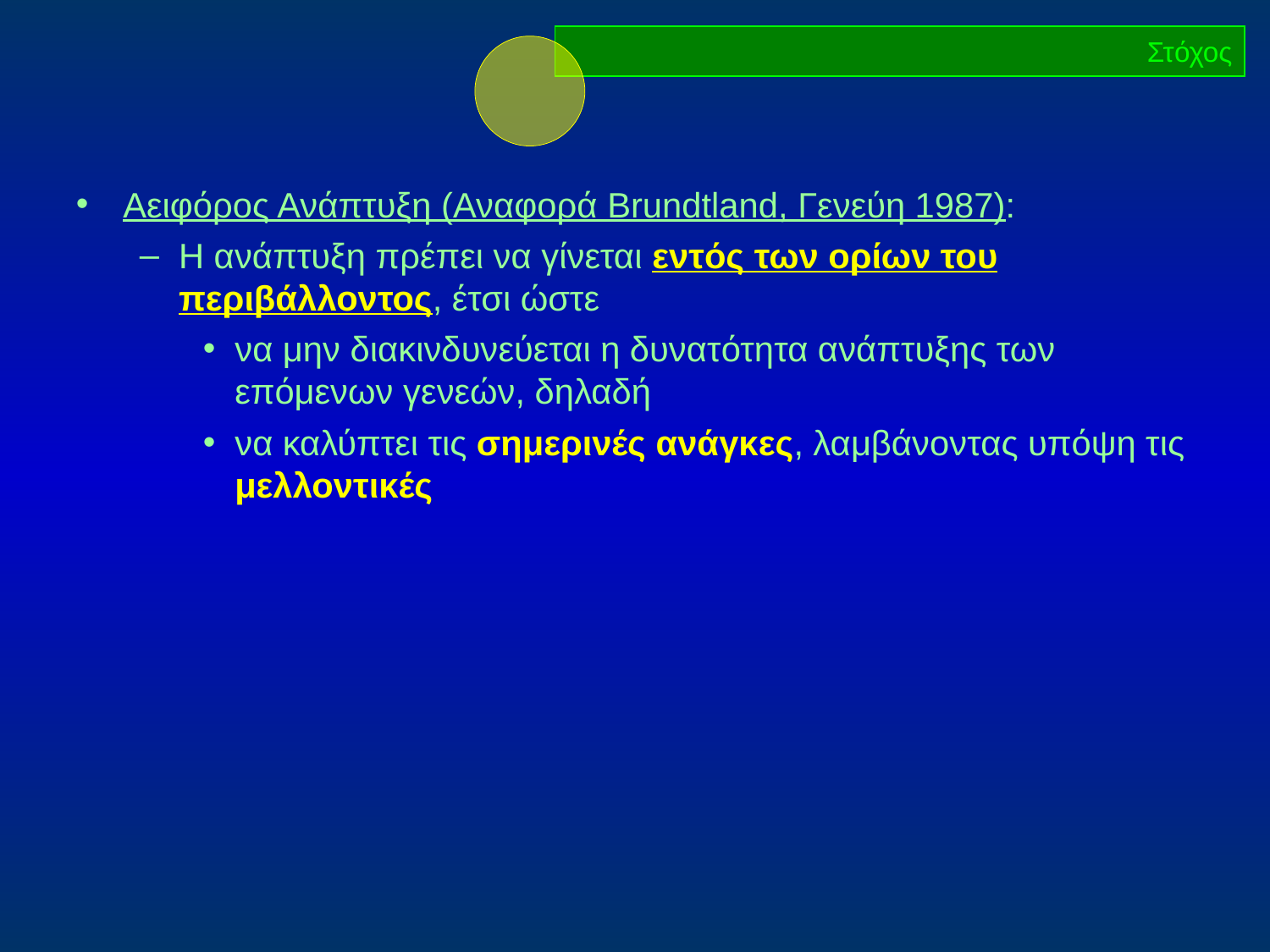

Στόχος

Αειφόρος Ανάπτυξη (Αναφορά Brundtland, Γενεύη 1987):
Η ανάπτυξη πρέπει να γίνεται εντός των ορίων του περιβάλλοντος, έτσι ώστε
να μην διακινδυνεύεται η δυνατότητα ανάπτυξης των επόμενων γενεών, δηλαδή
να καλύπτει τις σημερινές ανάγκες, λαμβάνοντας υπόψη τις μελλοντικές